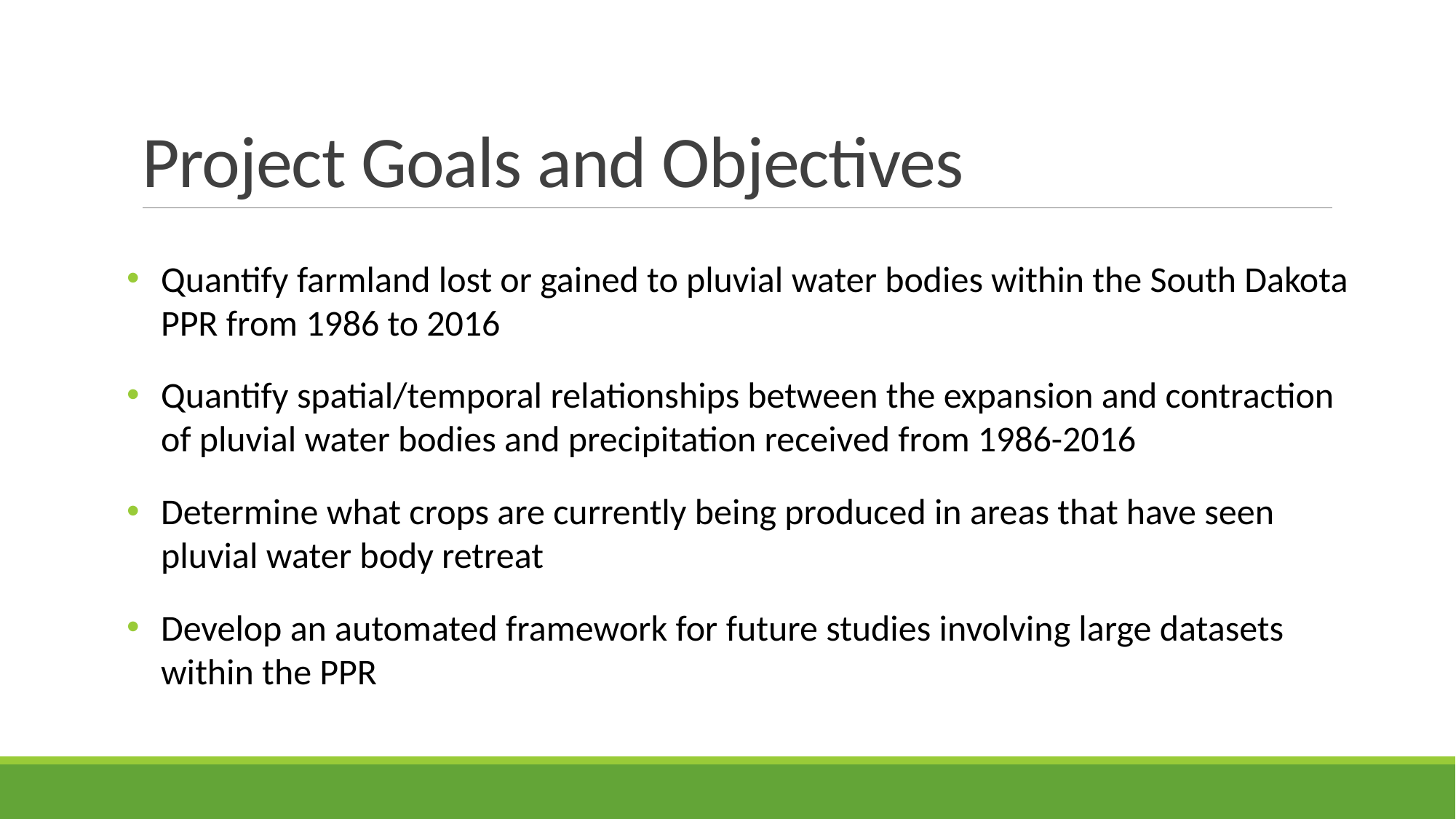

# Project Goals and Objectives
Quantify farmland lost or gained to pluvial water bodies within the South Dakota PPR from 1986 to 2016

Quantify spatial/temporal relationships between the expansion and contraction of pluvial water bodies and precipitation received from 1986-2016

Determine what crops are currently being produced in areas that have seen pluvial water body retreat

Develop an automated framework for future studies involving large datasets within the PPR